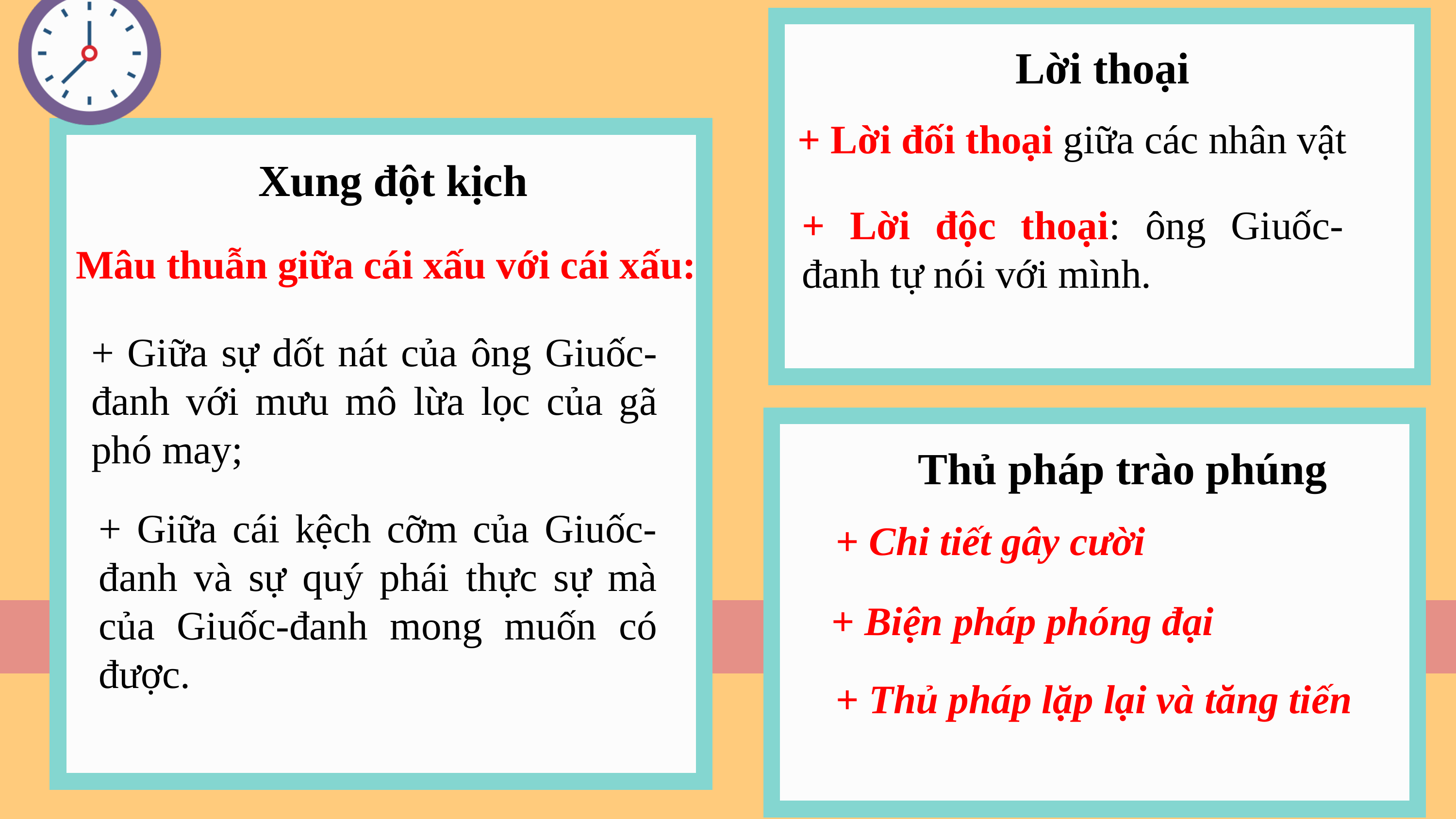

Lời thoại
+ Lời đối thoại giữa các nhân vật

Xung đột kịch
+ Lời độc thoại: ông Giuốc-đanh tự nói với mình.
Mâu thuẫn giữa cái xấu với cái xấu:
+ Giữa sự dốt nát của ông Giuốc- đanh với mưu mô lừa lọc của gã phó may;

Thủ pháp trào phúng
+ Giữa cái kệch cỡm của Giuốc-đanh và sự quý phái thực sự mà của Giuốc-đanh mong muốn có được.
+ Chi tiết gây cười
+ Biện pháp phóng đại

+ Thủ pháp lặp lại và tăng tiến